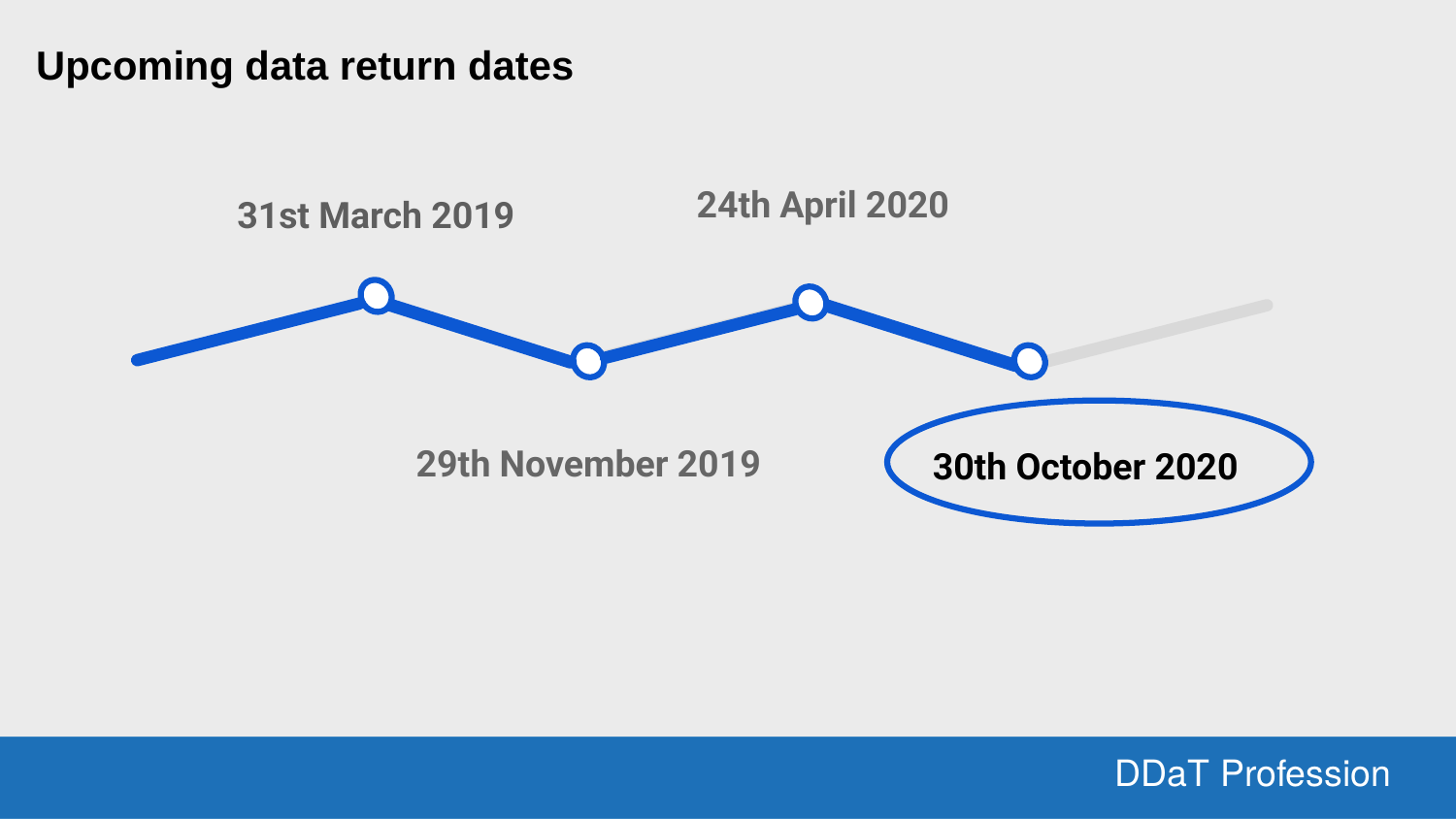

Upcoming data return dates
31st March 2019
24th April 2020

30th October 2020
29th November 2019

DDaT Profession